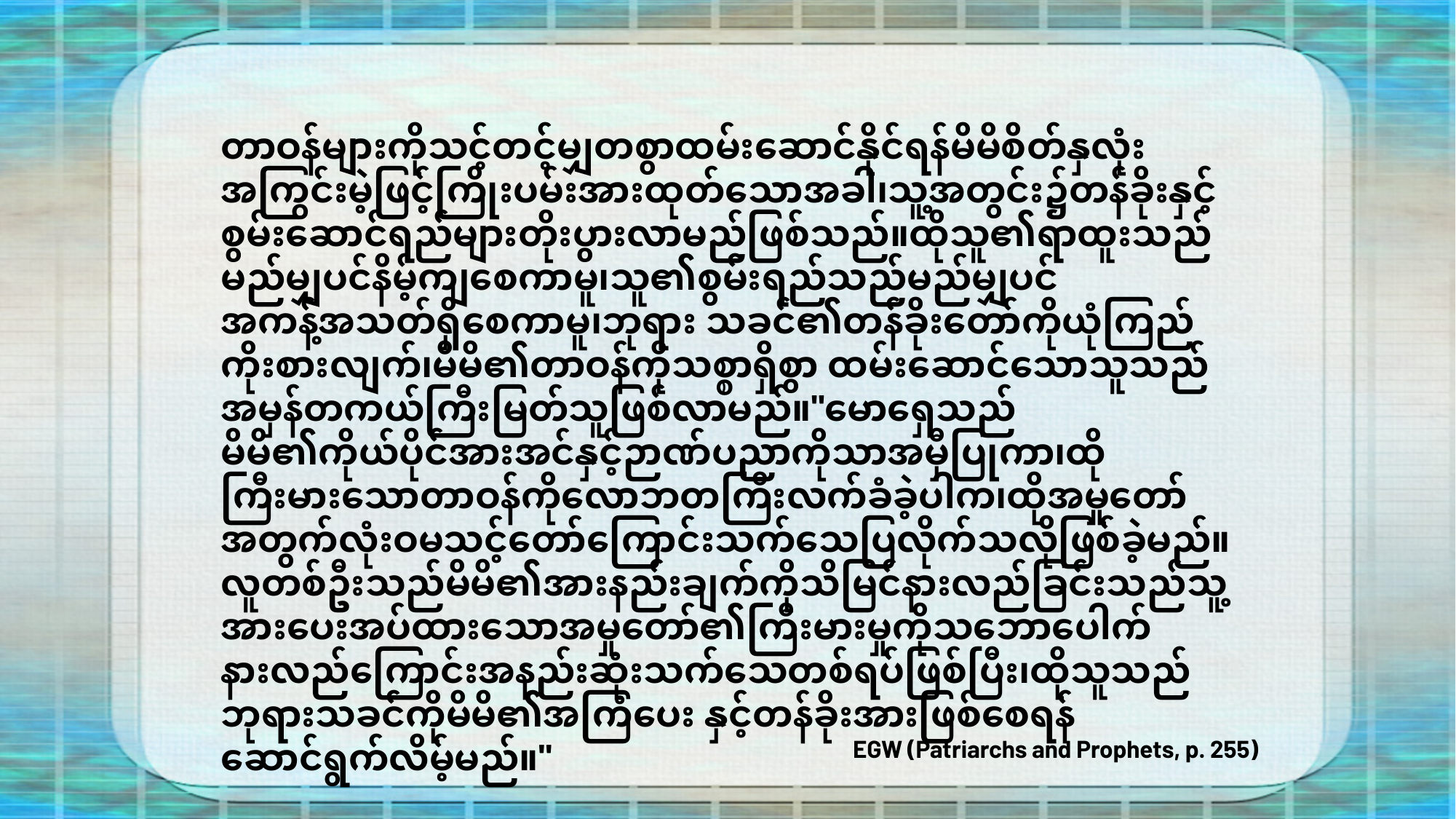

တာဝန်များကိုသင့်တင့်မျှတစွာထမ်းဆောင်နိုင်ရန်မိမိစိတ်နှလုံးအကြွင်းမဲ့ဖြင့်ကြိုးပမ်းအားထုတ်သောအခါ၊သူ့အတွင်း၌တန်ခိုးနှင့်စွမ်းဆောင်ရည်များတိုးပွားလာမည်ဖြစ်သည်။ထိုသူ၏ရာထူးသည်မည်မျှပင်နိမ့်ကျစေကာမူ၊သူ၏စွမ်းရည်သည်မည်မျှပင်အကန့်အသတ်ရှိစေကာမူ၊ဘုရား သခင်၏တန်ခိုးတော်ကိုယုံကြည်ကိုးစားလျက်၊မိမိ၏တာဝန်ကိုသစ္စာရှိစွာ ထမ်းဆောင်သောသူသည်အမှန်တကယ်ကြီးမြတ်သူဖြစ်လာမည်။"မောရှေသည်မိမိ၏ကိုယ်ပိုင်အားအင်နှင့်ဉာဏ်ပညာကိုသာအမှီပြုကာ၊ထိုကြီးမားသောတာဝန်ကိုလောဘတကြီးလက်ခံခဲ့ပါက၊ထိုအမှုတော်အတွက်လုံးဝမသင့်တော်ကြောင်းသက်သေပြလိုက်သလိုဖြစ်ခဲ့မည်။လူတစ်ဦးသည်မိမိ၏အားနည်းချက်ကိုသိမြင်နားလည်ခြင်းသည်သူ့အားပေးအပ်ထားသောအမှုတော်၏ကြီးမားမှုကိုသဘောပေါက်နားလည်ကြောင်းအနည်းဆုံးသက်သေတစ်ရပ်ဖြစ်ပြီး၊ထိုသူသည်ဘုရားသခင်ကိုမိမိ၏အကြံပေး နှင့်တန်ခိုးအားဖြစ်စေရန် ဆောင်ရွက်လိမ့်မည်။"
EGW (Patriarchs and Prophets, p. 255)